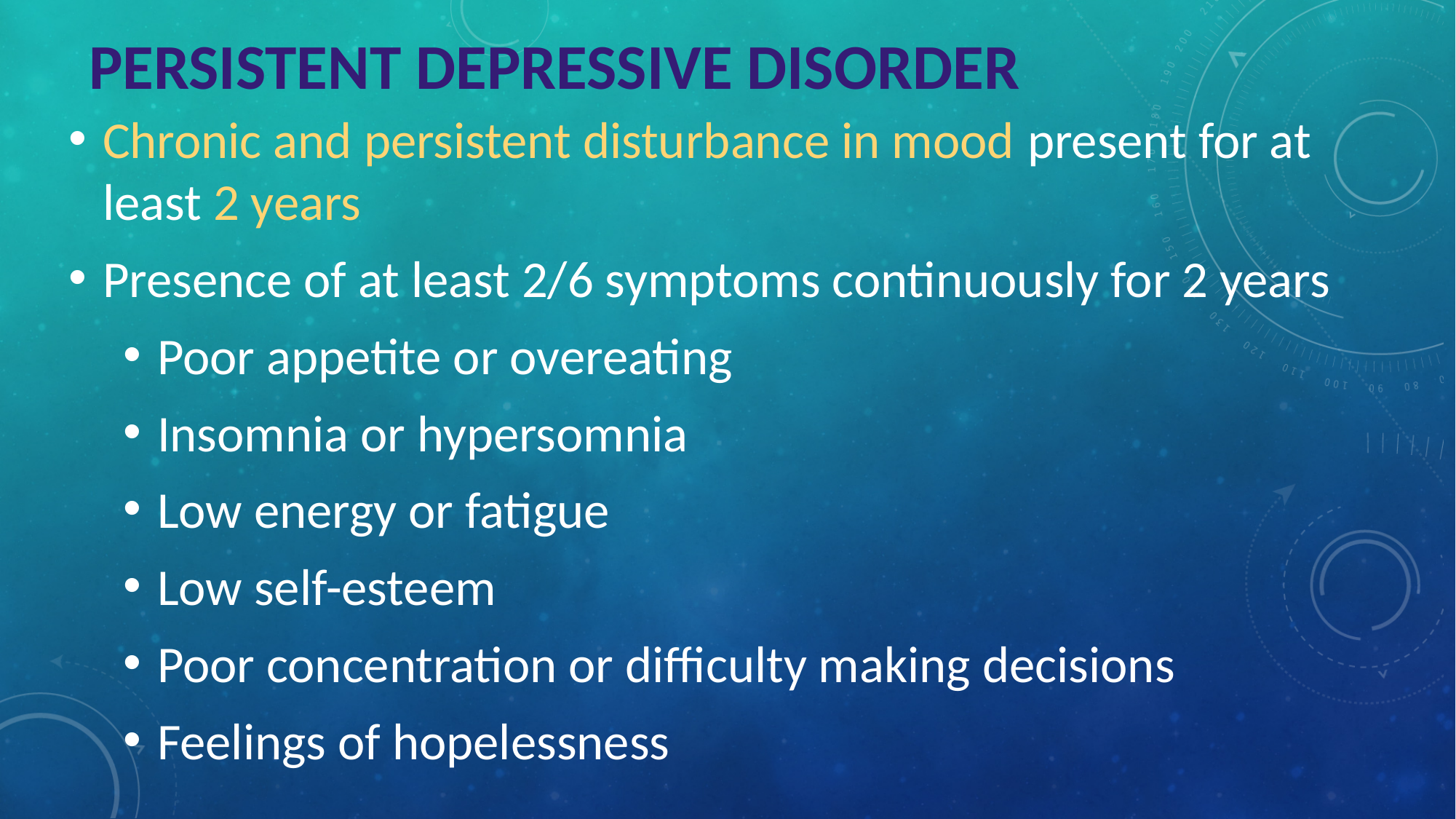

# PERSISTENT DEPRESSIVE DISORDER
Chronic and persistent disturbance in mood present for at least 2 years
Presence of at least 2/6 symptoms continuously for 2 years
Poor appetite or overeating
Insomnia or hypersomnia
Low energy or fatigue
Low self-esteem
Poor concentration or difficulty making decisions
Feelings of hopelessness